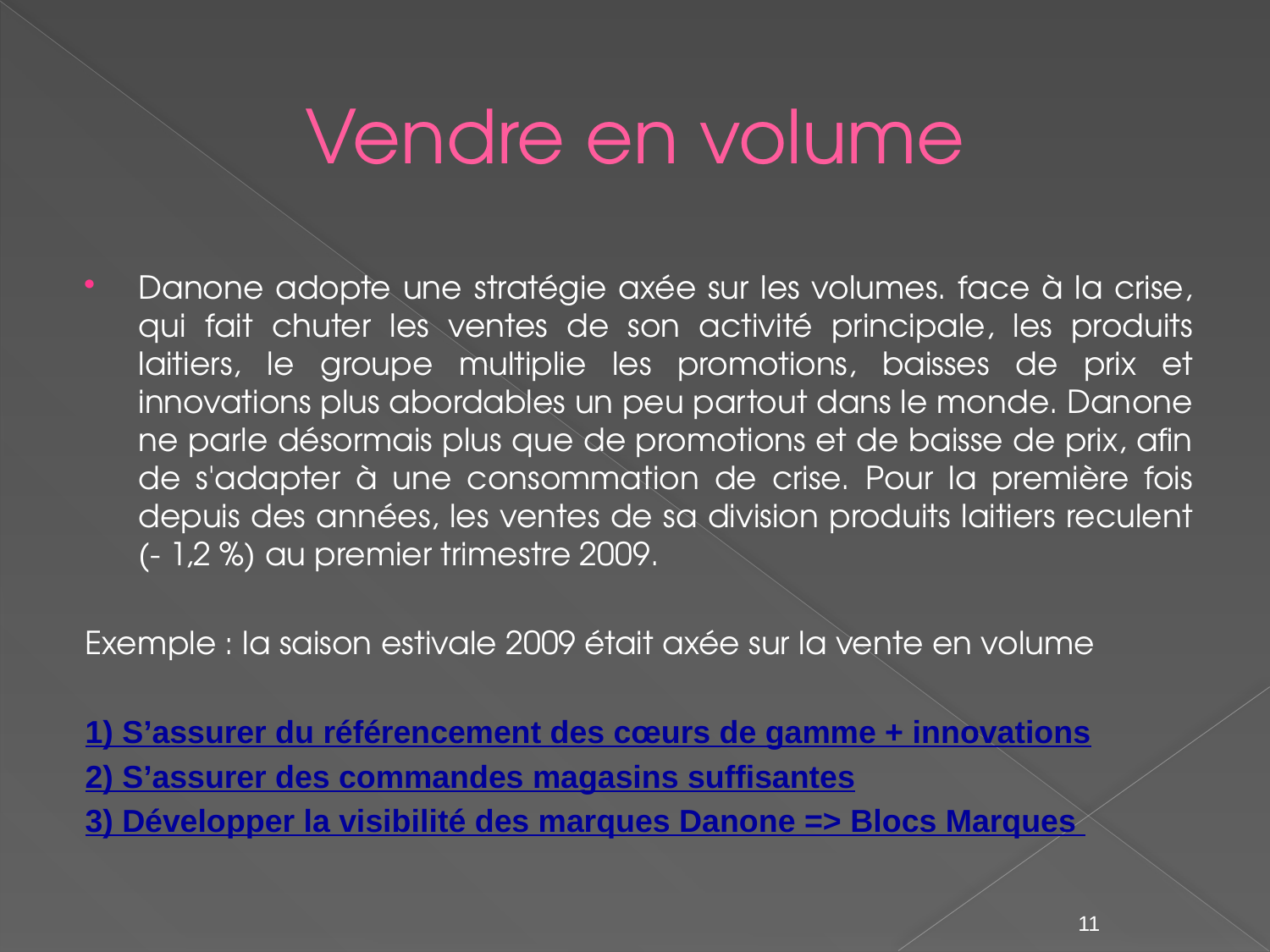

# Vendre en volume
Danone adopte une stratégie axée sur les volumes. face à la crise, qui fait chuter les ventes de son activité principale, les produits laitiers, le groupe multiplie les promotions, baisses de prix et innovations plus abordables un peu partout dans le monde. Danone ne parle désormais plus que de promotions et de baisse de prix, afin de s'adapter à une consommation de crise. Pour la première fois depuis des années, les ventes de sa division produits laitiers reculent (- 1,2 %) au premier trimestre 2009.

Exemple : la saison estivale 2009 était axée sur la vente en volume

1) S’assurer du référencement des cœurs de gamme + innovations
2) S’assurer des commandes magasins suffisantes
3) Développer la visibilité des marques Danone => Blocs Marques

11